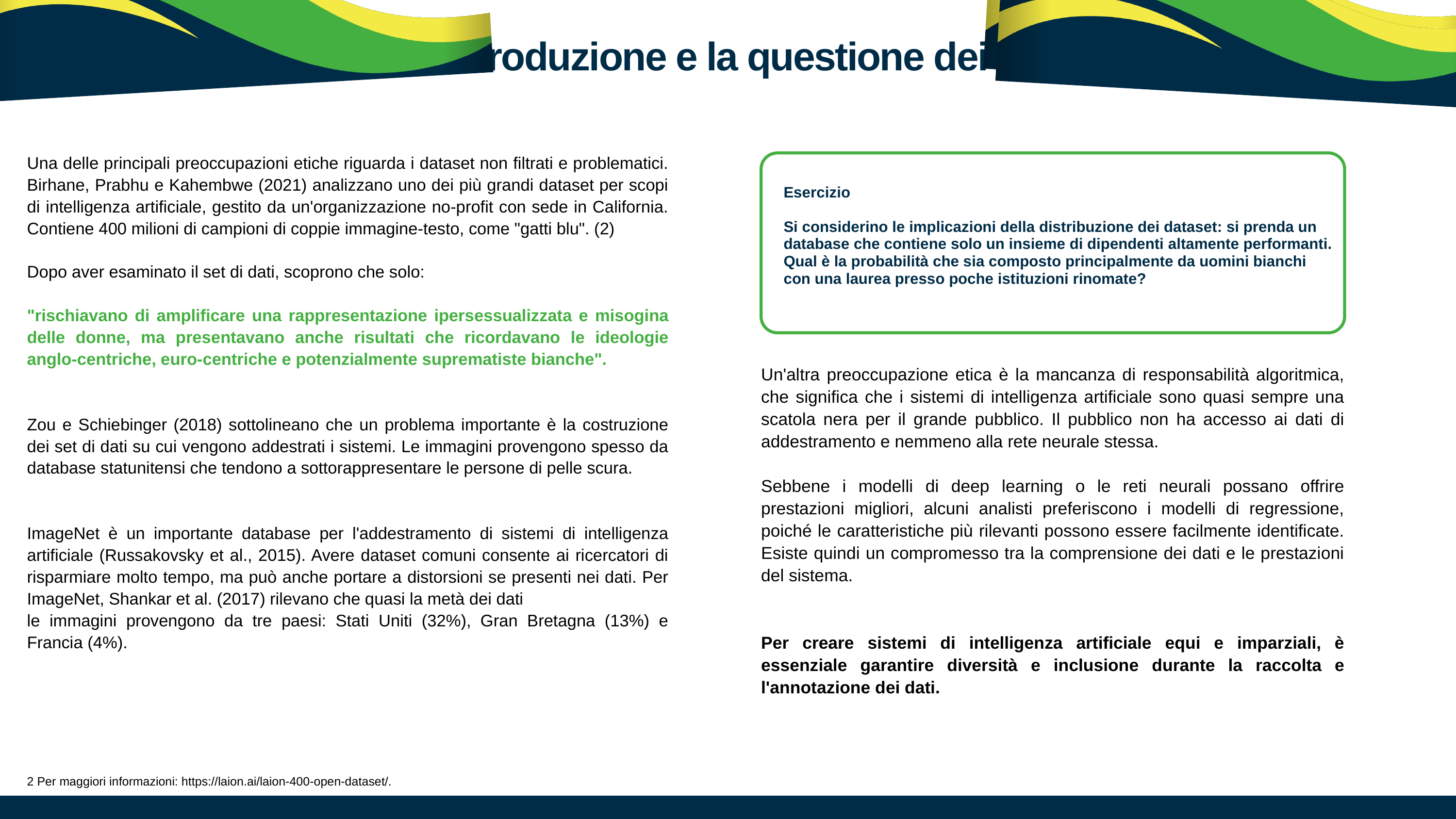

6.1 Introduzione e la questione dei dati
Una delle principali preoccupazioni etiche riguarda i dataset non filtrati e problematici. Birhane, Prabhu e Kahembwe (2021) analizzano uno dei più grandi dataset per scopi di intelligenza artificiale, gestito da un'organizzazione no-profit con sede in California. Contiene 400 milioni di campioni di coppie immagine-testo, come "gatti blu". (2)

Dopo aver esaminato il set di dati, scoprono che solo:

"rischiavano di amplificare una rappresentazione ipersessualizzata e misogina delle donne, ma presentavano anche risultati che ricordavano le ideologie anglo-centriche, euro-centriche e potenzialmente suprematiste bianche".

Zou e Schiebinger (2018) sottolineano che un problema importante è la costruzione dei set di dati su cui vengono addestrati i sistemi. Le immagini provengono spesso da database statunitensi che tendono a sottorappresentare le persone di pelle scura.

ImageNet è un importante database per l'addestramento di sistemi di intelligenza artificiale (Russakovsky et al., 2015). Avere dataset comuni consente ai ricercatori di risparmiare molto tempo, ma può anche portare a distorsioni se presenti nei dati. Per ImageNet, Shankar et al. (2017) rilevano che quasi la metà dei dati
le immagini provengono da tre paesi: Stati Uniti (32%), Gran Bretagna (13%) e Francia (4%).

Esercizio

Si considerino le implicazioni della distribuzione dei dataset: si prenda un database che contiene solo un insieme di dipendenti altamente performanti. Qual è la probabilità che sia composto principalmente da uomini bianchi con una laurea presso poche istituzioni rinomate?
Un'altra preoccupazione etica è la mancanza di responsabilità algoritmica, che significa che i sistemi di intelligenza artificiale sono quasi sempre una scatola nera per il grande pubblico. Il pubblico non ha accesso ai dati di addestramento e nemmeno alla rete neurale stessa.

Sebbene i modelli di deep learning o le reti neurali possano offrire prestazioni migliori, alcuni analisti preferiscono i modelli di regressione, poiché le caratteristiche più rilevanti possono essere facilmente identificate. Esiste quindi un compromesso tra la comprensione dei dati e le prestazioni del sistema.

Per creare sistemi di intelligenza artificiale equi e imparziali, è essenziale garantire diversità e inclusione durante la raccolta e l'annotazione dei dati.
2 Per maggiori informazioni: https://laion.ai/laion-400-open-dataset/.